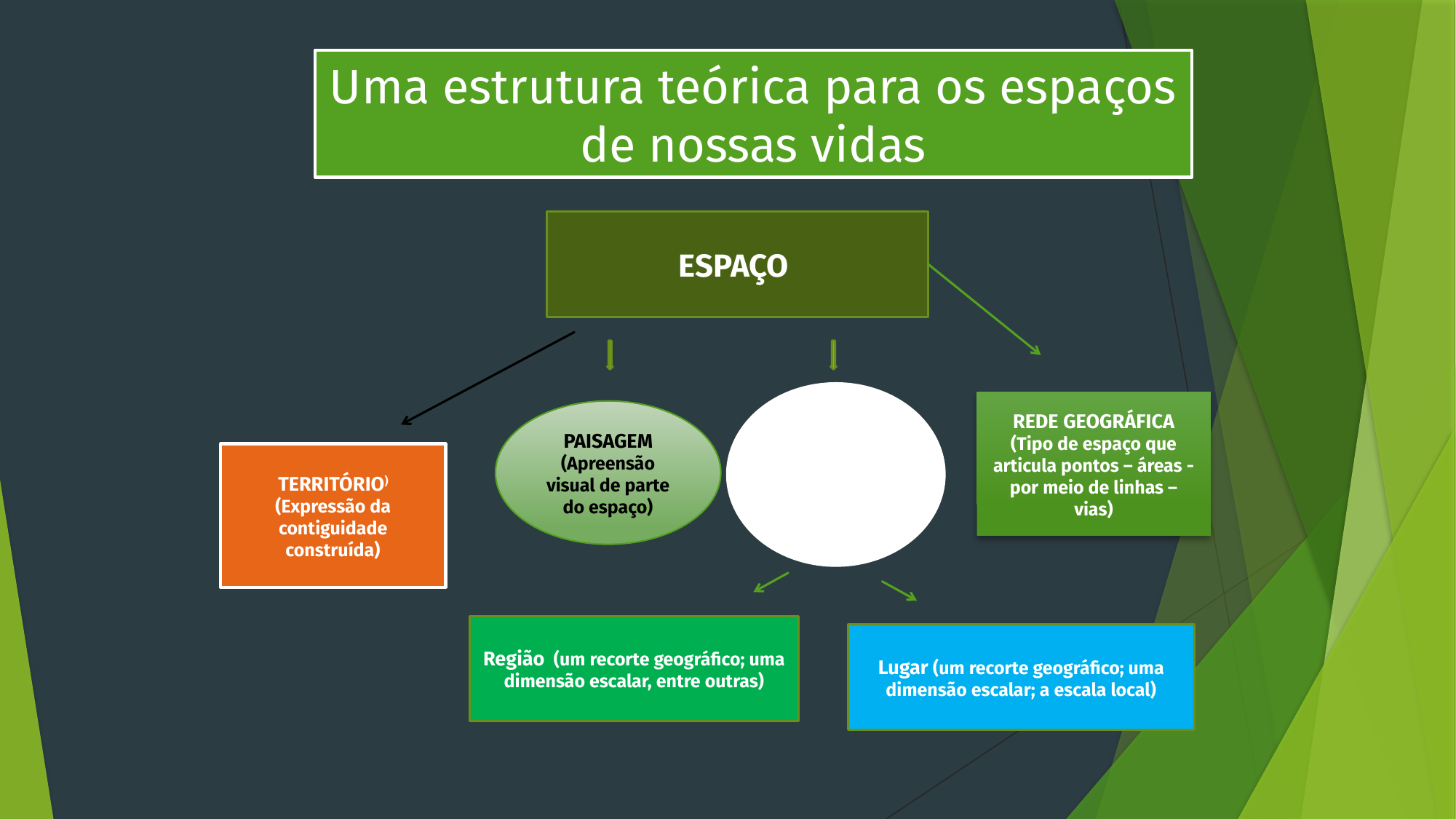

Uma estrutura teórica para os espaços de nossas vidas
ESPAÇO

ESCALA (Dimensão: de recortes espaciais; da espacialidade dos fenômenos)
REDE GEOGRÁFICA
(Tipo de espaço que articula pontos – áreas - por meio de linhas – vias)
PAISAGEM
(Apreensão visual de parte do espaço)
TERRITÓRIO)
(Expressão da contiguidade construída)
Região  (um recorte geográfico; uma dimensão escalar, entre outras)
Lugar (um recorte geográfico; uma dimensão escalar; a escala local)